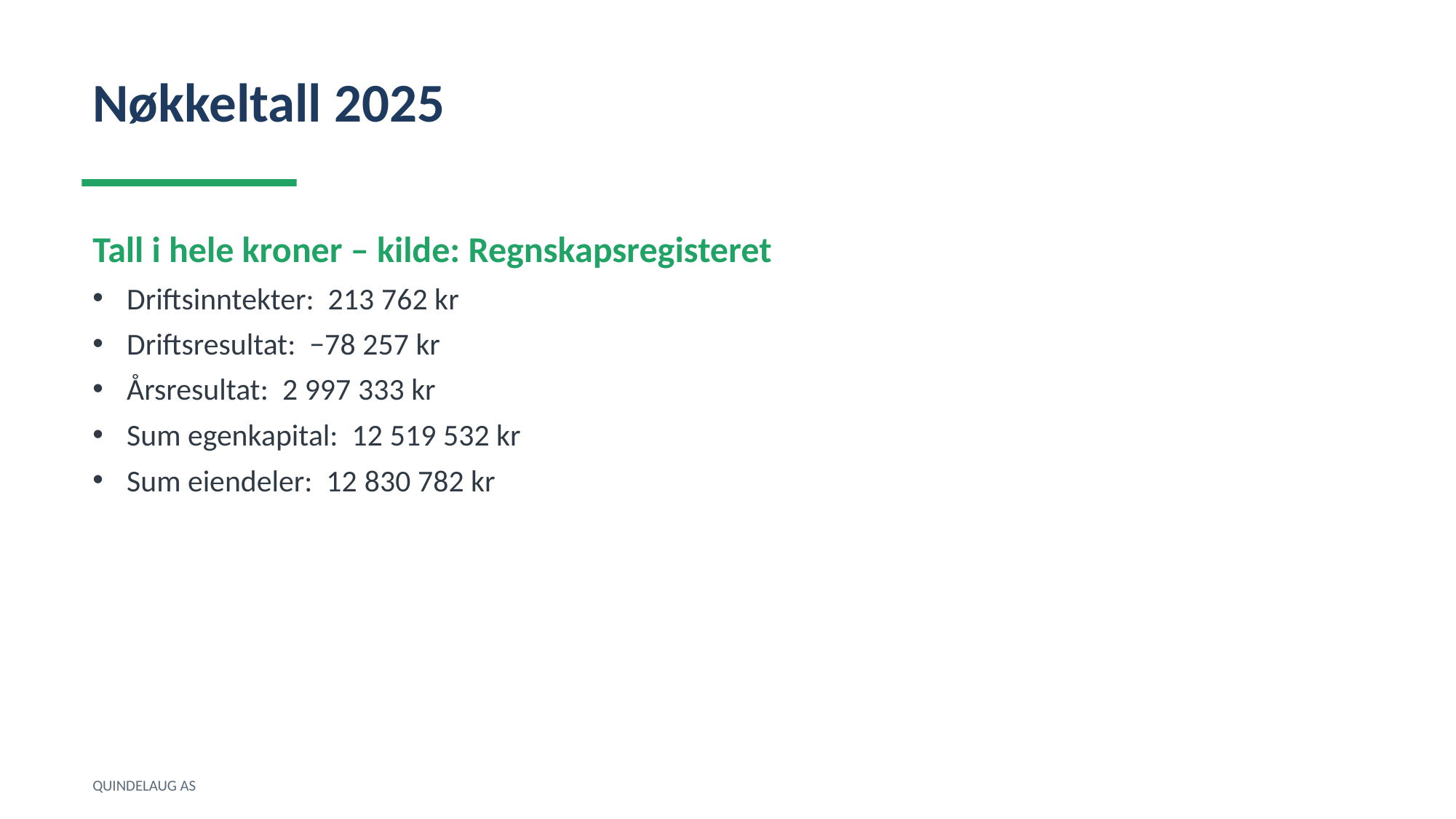

Nøkkeltall 2025

Tall i hele kroner – kilde: Regnskapsregisteret
Driftsinntekter:  213 762 kr
Driftsresultat:  −78 257 kr
Årsresultat:  2 997 333 kr
Sum egenkapital:  12 519 532 kr
Sum eiendeler:  12 830 782 kr
QUINDELAUG AS